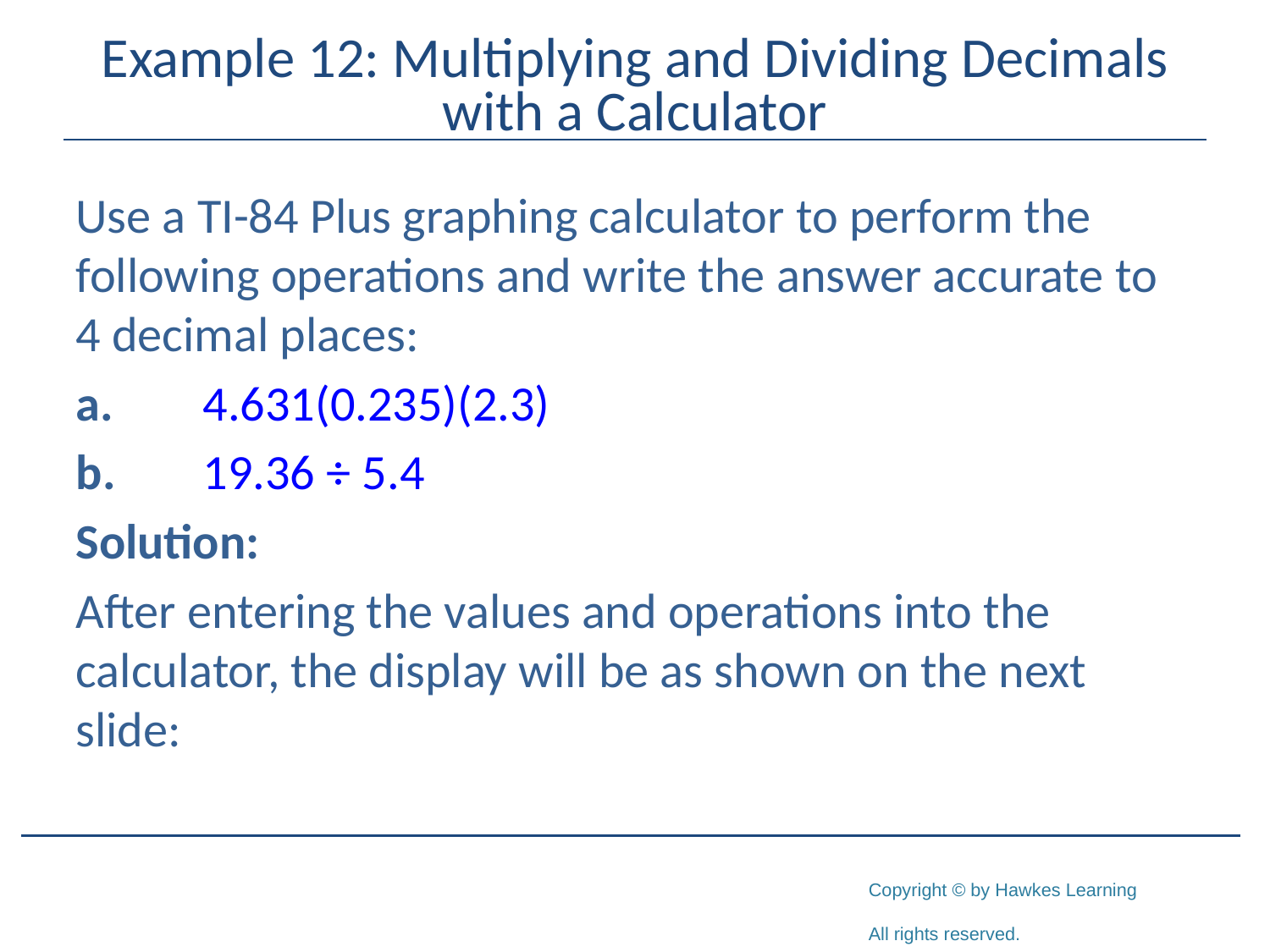

# Example 12: Multiplying and Dividing Decimals with a Calculator
Use a TI-84 Plus graphing calculator to perform the following operations and write the answer accurate to 4 decimal places:
a.	4.631(0.235)(2.3)
b.	19.36 ÷ 5.4
Solution:
After entering the values and operations into the calculator, the display will be as shown on the next slide: